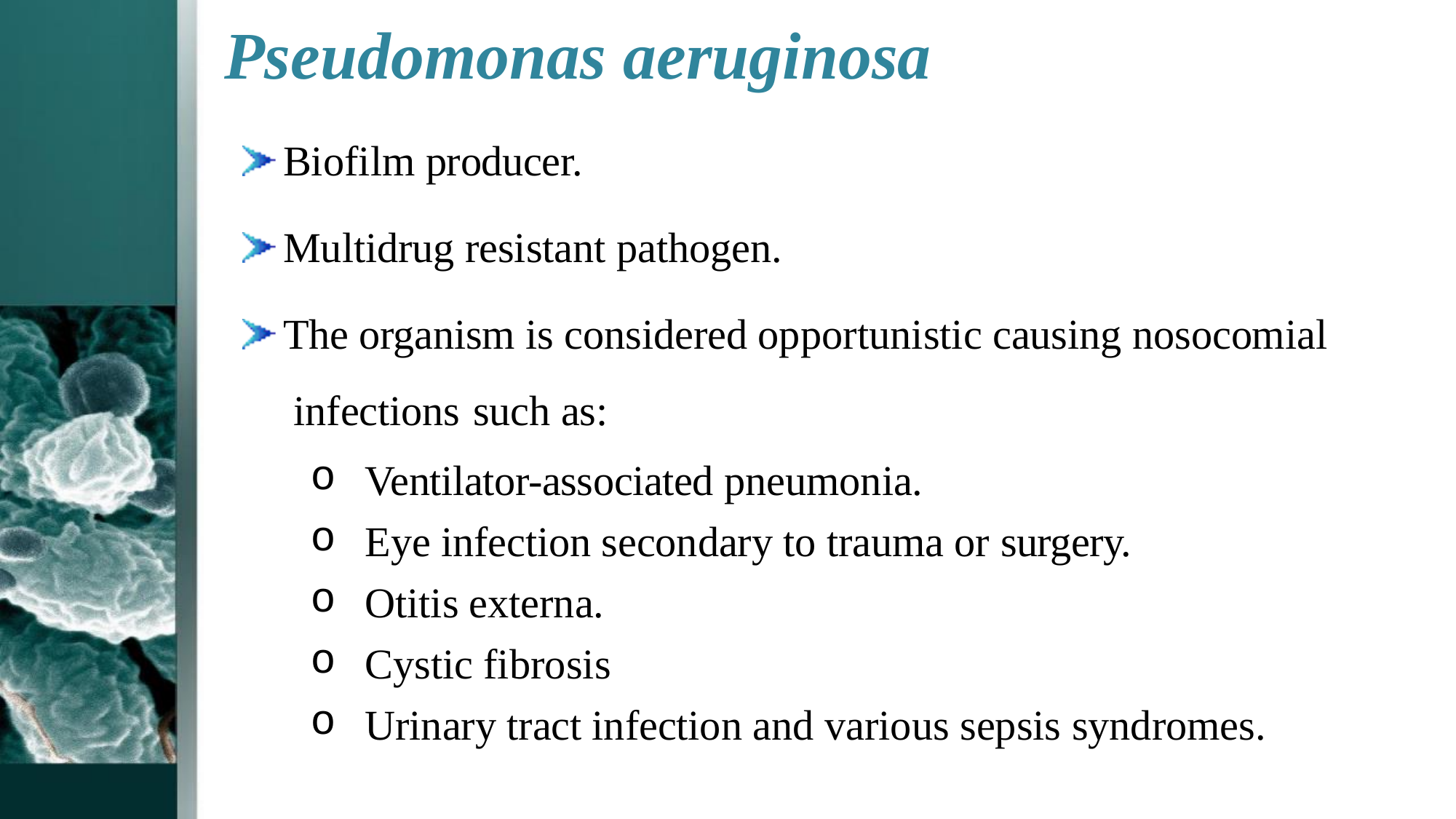

# Pseudomonas aeruginosa
Biofilm producer.
Multidrug resistant pathogen.
The organism is considered opportunistic causing nosocomial  infections	such as:
Ventilator-associated pneumonia.
Eye infection secondary to trauma or surgery.
Otitis externa.
Cystic fibrosis
Urinary tract infection and various sepsis syndromes.